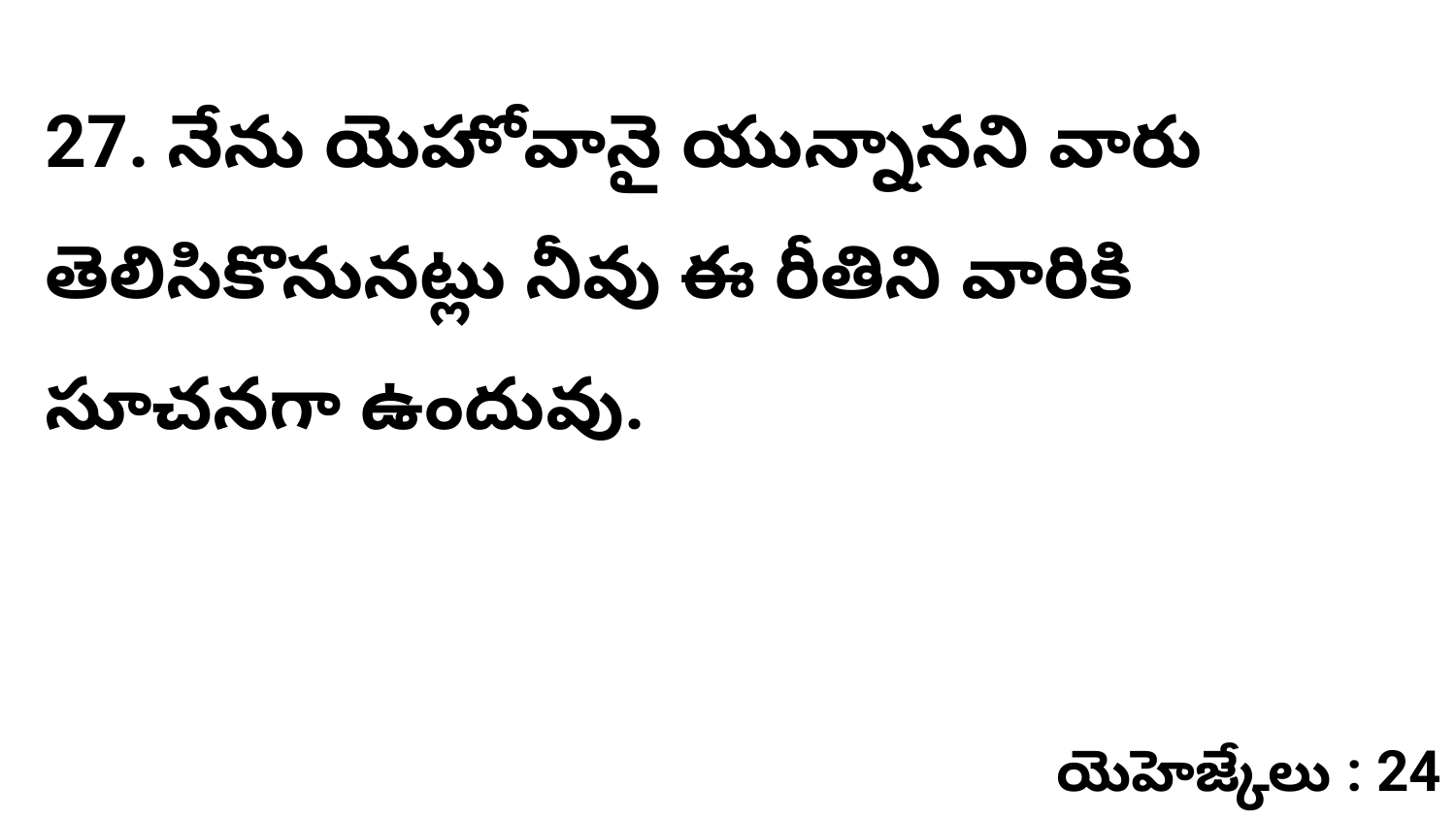

27. ​నేను యెహోవానై యున్నానని వారు తెలిసికొనునట్లు నీవు ఈ రీతిని వారికి సూచనగా ఉందువు.
యెహెజ్కేలు : 24